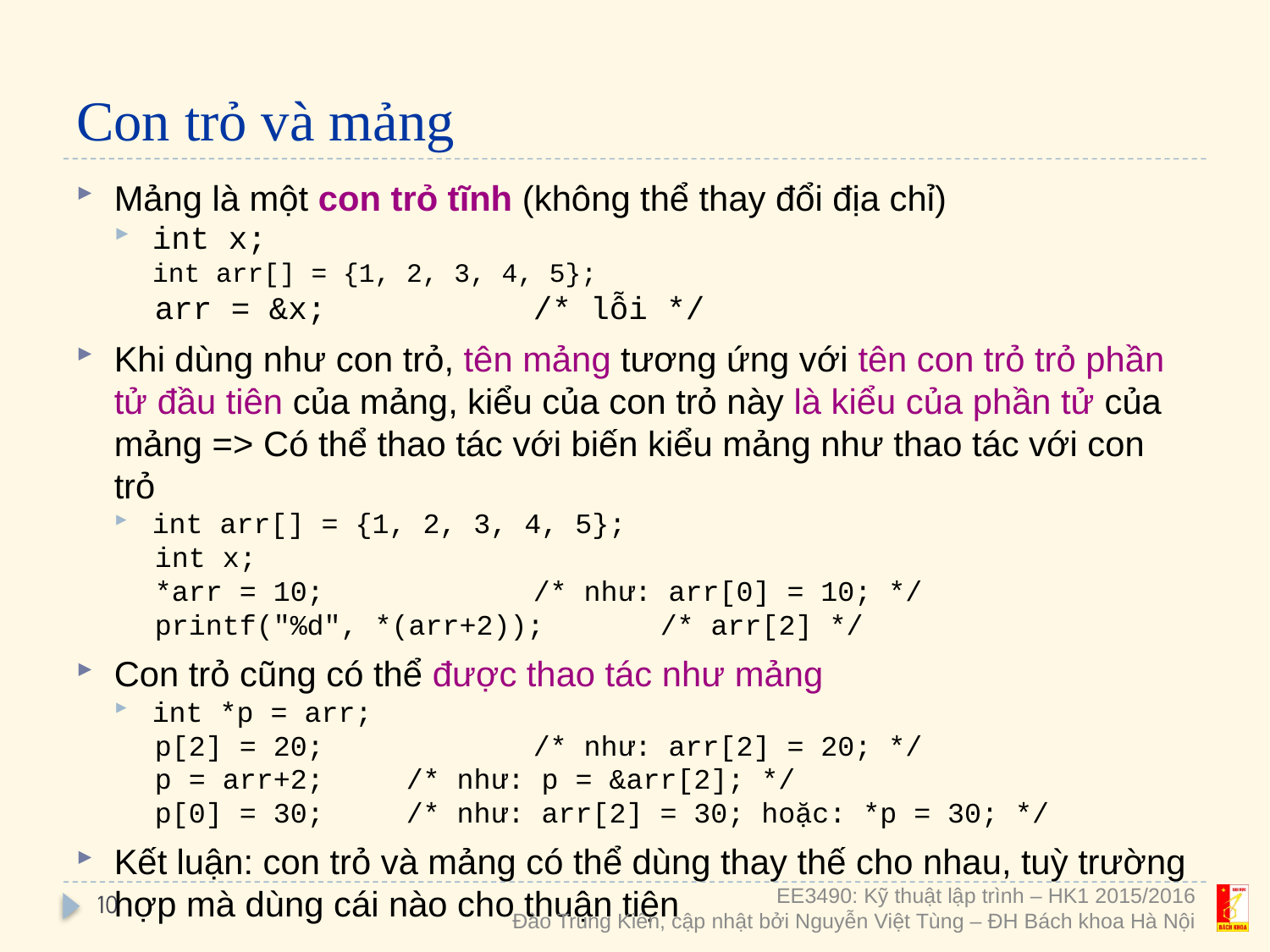

# Con trỏ và mảng
Mảng là một con trỏ tĩnh (không thể thay đổi địa chỉ)
int x;
int arr[] = {1, 2, 3, 4, 5};
arr = &x;		/* lỗi */
Khi dùng như con trỏ, tên mảng tương ứng với tên con trỏ trỏ phần tử đầu tiên của mảng, kiểu của con trỏ này là kiểu của phần tử của mảng => Có thể thao tác với biến kiểu mảng như thao tác với con trỏ
int arr[] = {1, 2, 3, 4, 5};
int x;
*arr = 10; 		/* như: arr[0] = 10; */
printf("%d", *(arr+2));	/* arr[2] */
Con trỏ cũng có thể được thao tác như mảng
int *p = arr;
p[2] = 20;		/* như: arr[2] = 20; */
p = arr+2; 	/* như: p = &arr[2]; */
p[0] = 30; 	/* như: arr[2] = 30; hoặc: *p = 30; */
Kết luận: con trỏ và mảng có thể dùng thay thế cho nhau, tuỳ trường hợp mà dùng cái nào cho thuận tiện
10
EE3490: Kỹ thuật lập trình – HK1 2015/2016
Đào Trung Kiên, cập nhật bởi Nguyễn Việt Tùng – ĐH Bách khoa Hà Nội